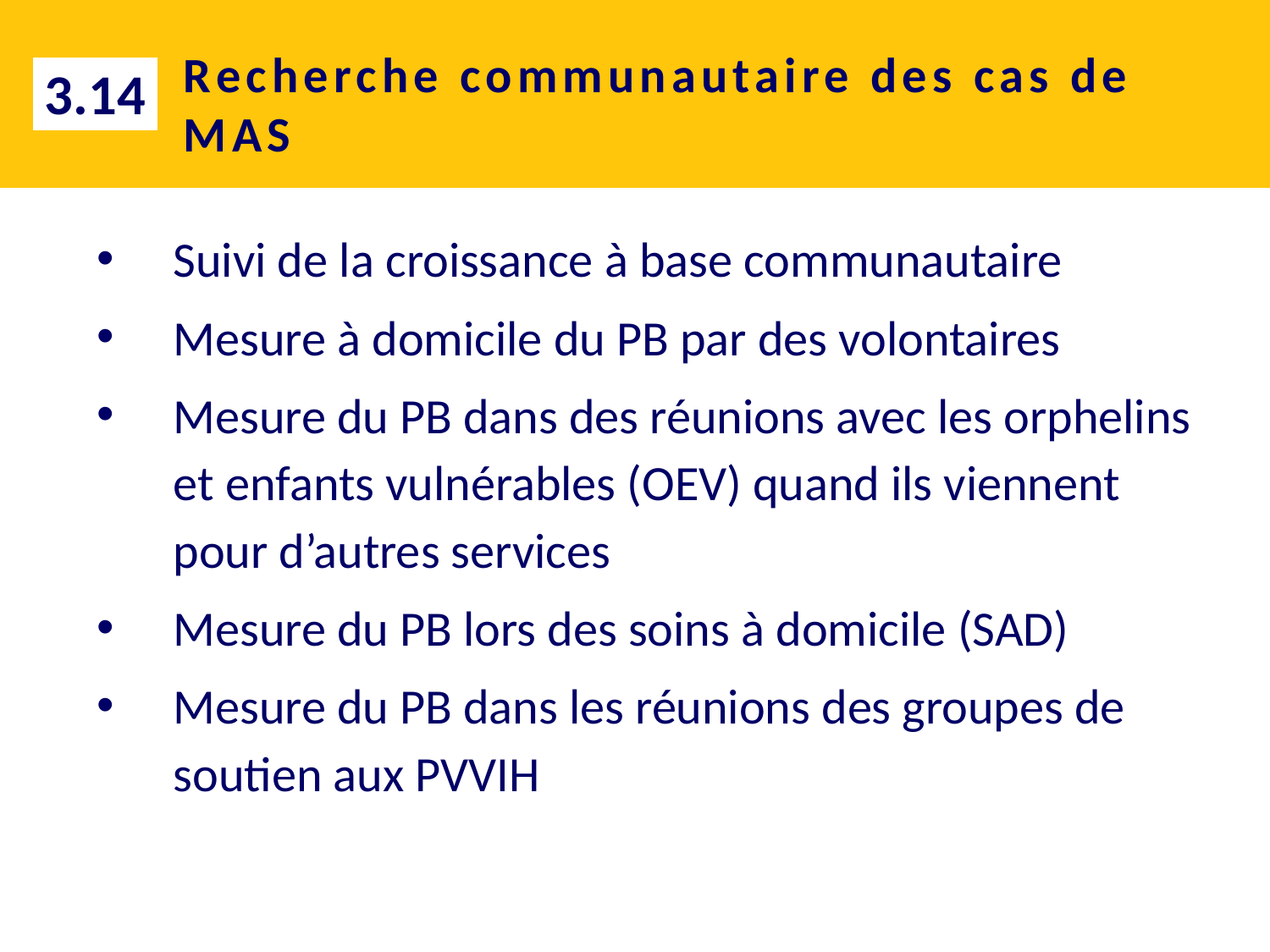

# Recherche communautaire des cas de MAS
3.14
Suivi de la croissance à base communautaire
Mesure à domicile du PB par des volontaires
Mesure du PB dans des réunions avec les orphelins et enfants vulnérables (OEV) quand ils viennent pour d’autres services
Mesure du PB lors des soins à domicile (SAD)
Mesure du PB dans les réunions des groupes de soutien aux PVVIH